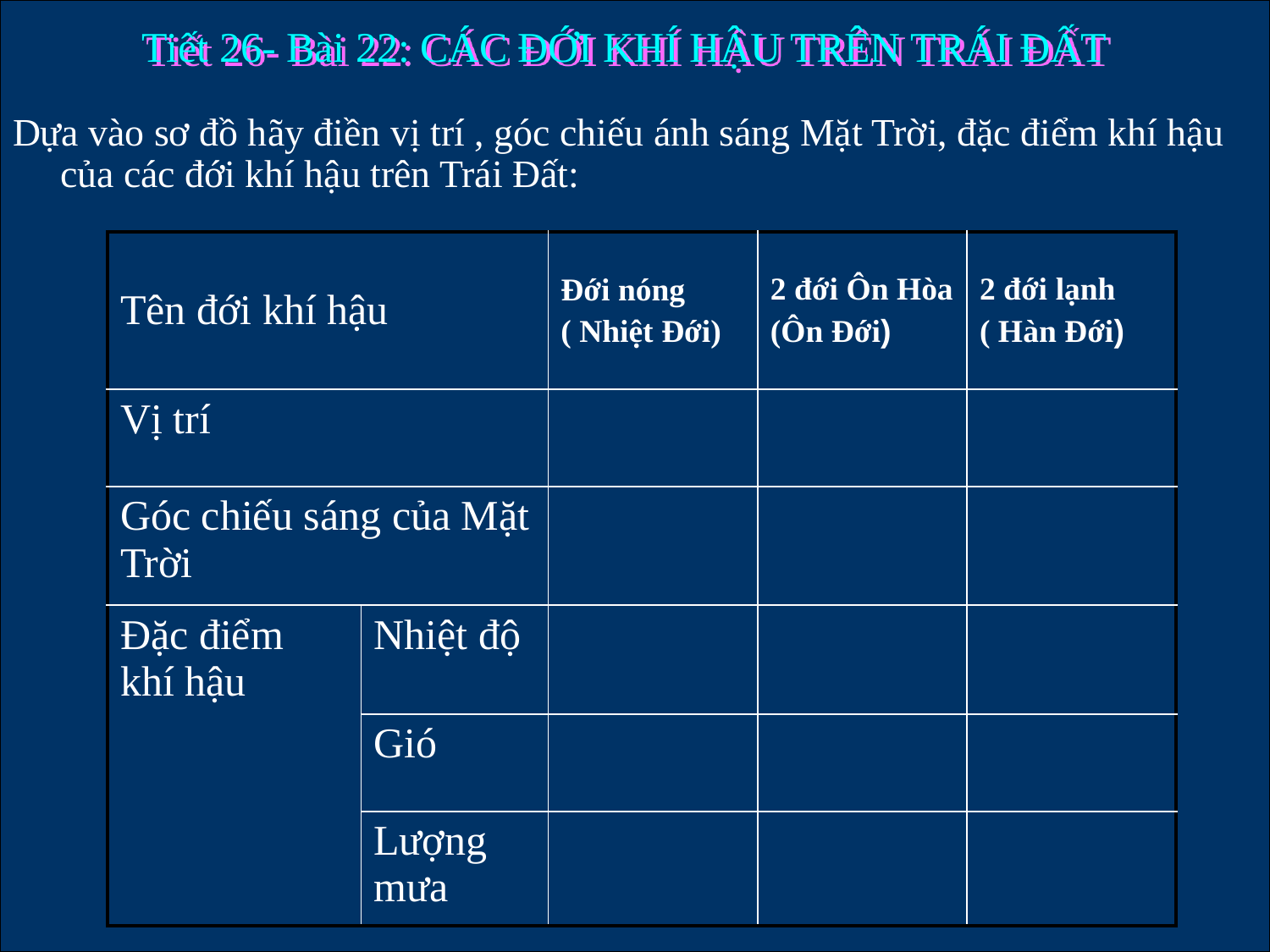

# Tiết 26- Bài 22: CÁC ĐỚI KHÍ HẬU TRÊN TRÁI ĐẤT
Dựa vào sơ đồ hãy điền vị trí , góc chiếu ánh sáng Mặt Trời, đặc điểm khí hậu của các đới khí hậu trên Trái Đất:
| Tên đới khí hậu |  | Đới nóng ( Nhiệt Đới) | 2 đới Ôn Hòa (Ôn Đới) | 2 đới lạnh ( Hàn Đới) |
| --- | --- | --- | --- | --- |
| Vị trí |  |  |  |  |
| Góc chiếu sáng của Mặt Trời |  |  |  |  |
| Đặc điểm khí hậu | Nhiệt độ |  |  |  |
|  | Gió |  |  |  |
|  | Lượng mưa |  |  |  |